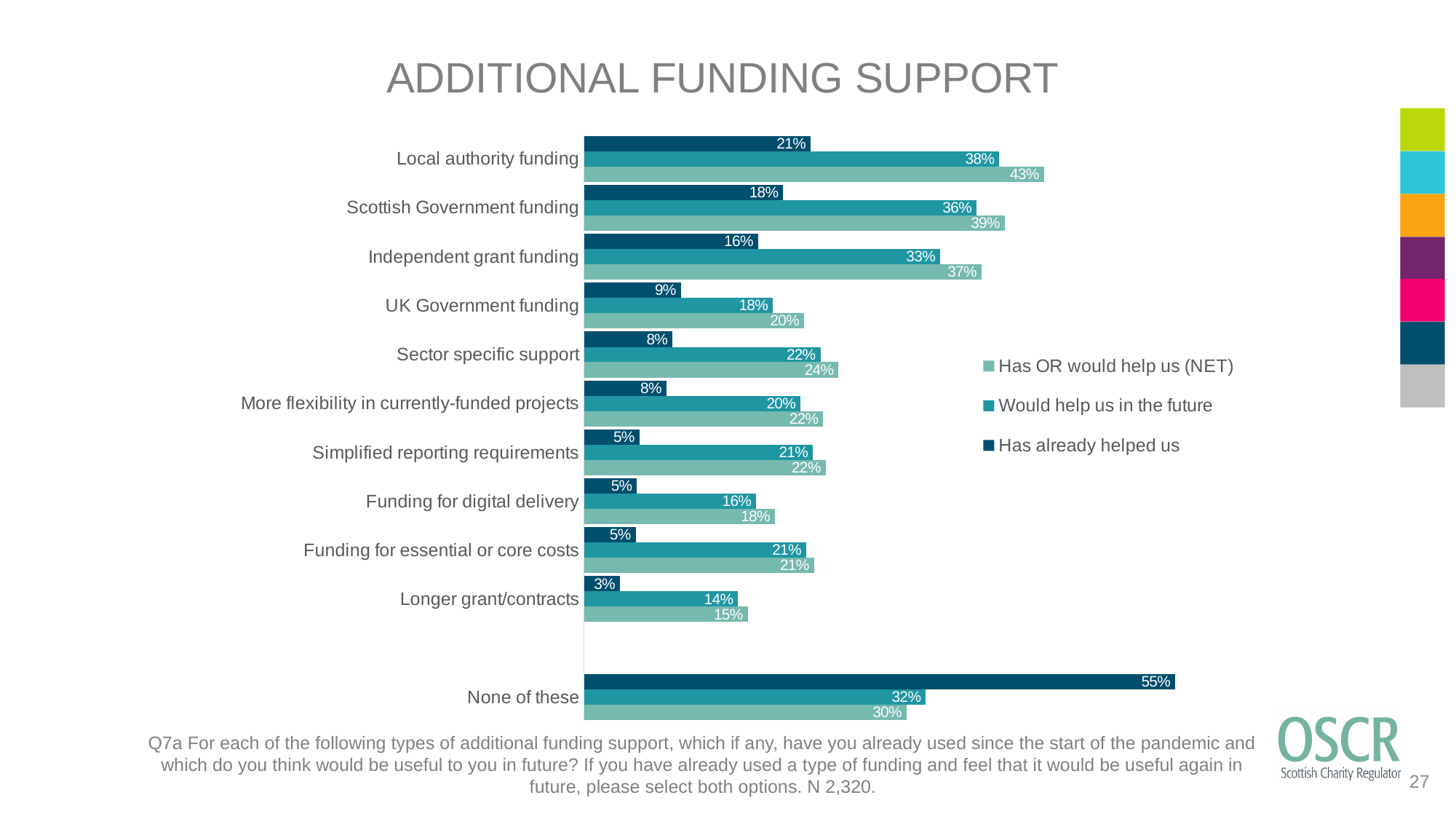

# ADDITIONAL FUNDING SUPPORT

### Chart

| Category | Has already helped us | Would help us in the future | Has OR would help us (NET)  |
|---|---|---|---|
| Local authority funding | 0.2099137931034 | 0.3844827586207 | 0.4258620689655 |
| Scottish Government funding | 0.1844827586207 | 0.3633620689655 | 0.3896551724138 |
| Independent grant funding | 0.1612068965517 | 0.3297413793103 | 0.3681034482759 |
| UK Government funding | 0.08965517241379 | 0.175 | 0.2038793103448 |
| Sector specific support | 0.08189655172414 | 0.2189655172414 | 0.235775862069 |
| More flexibility in currently-funded projects | 0.07629310344828 | 0.2004310344828 | 0.2215517241379 |
| Simplified reporting requirements | 0.05129310344828 | 0.2120689655172 | 0.2237068965517 |
| Funding for digital delivery | 0.04913793103448 | 0.1594827586207 | 0.176724137931 |
| Funding for essential or core costs | 0.04784482758621 | 0.2056034482759 | 0.2129310344828 |
| Longer grant/contracts | 0.03318965517241 | 0.1426724137931 | 0.151724137931 |
|  | None | None | None |
| None of these | 0.5474137931034 | 0.3163793103448 | 0.2987068965517 |
Q7a For each of the following types of additional funding support, which if any, have you already used since the start of the pandemic and which do you think would be useful to you in future? If you have already used a type of funding and feel that it would be useful again in future, please select both options. N 2,320.
27